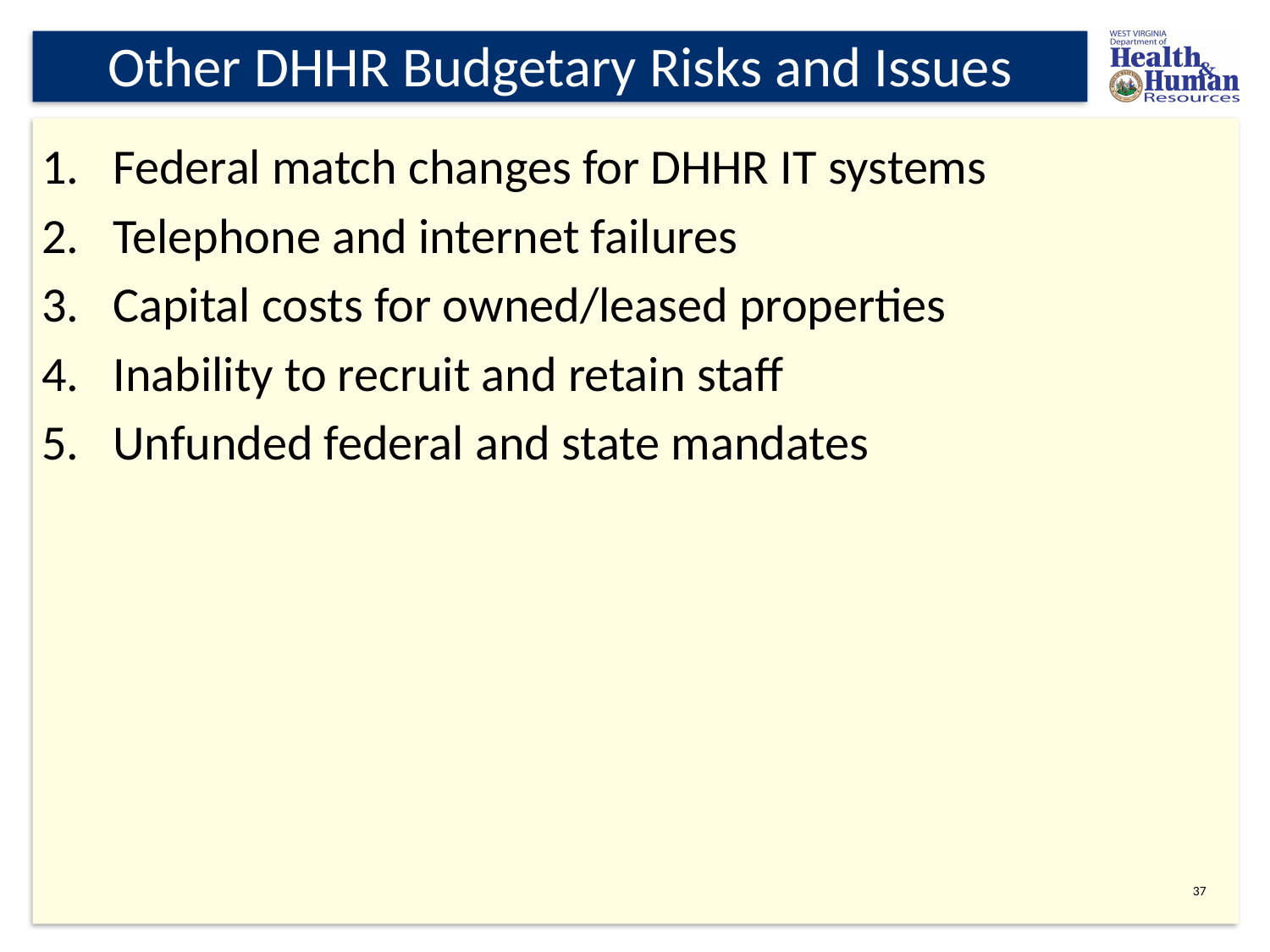

# Other DHHR Budgetary Risks and Issues
Federal match changes for DHHR IT systems
Telephone and internet failures
Capital costs for owned/leased properties
Inability to recruit and retain staff
Unfunded federal and state mandates
37